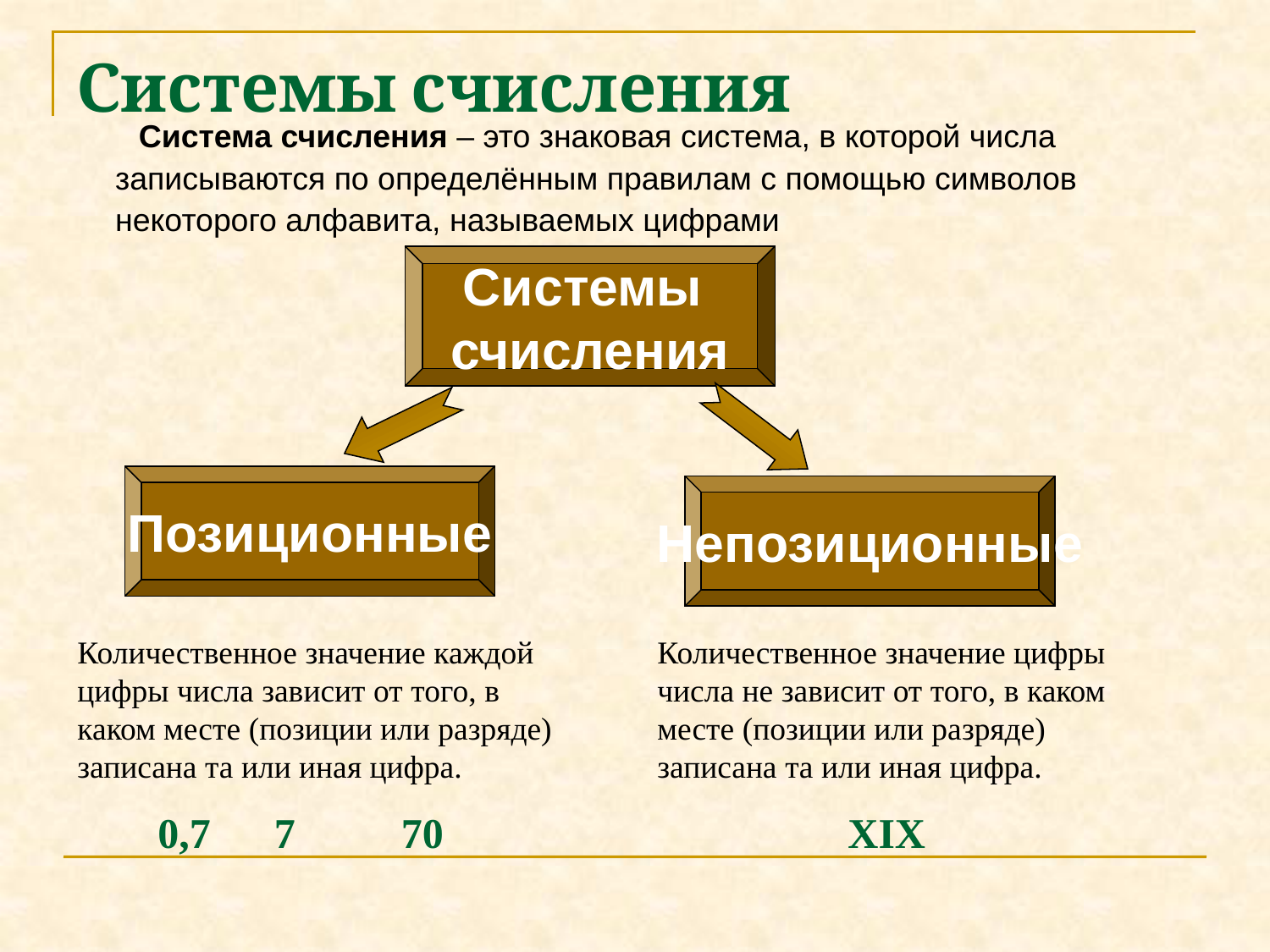

# Системы счисления
        Система счисления – это знаковая система, в которой числа записываются по определённым правилам с помощью символов некоторого алфавита, называемых цифрами
Системы
счисления

Позиционные
Непозиционные
Количественное значение каждой цифры числа зависит от того, в каком месте (позиции или разряде) записана та или иная цифра.
          0,7      7          70
Количественное значение цифры числа не зависит от того, в каком месте (позиции или разряде) записана та или иная цифра.
XIX